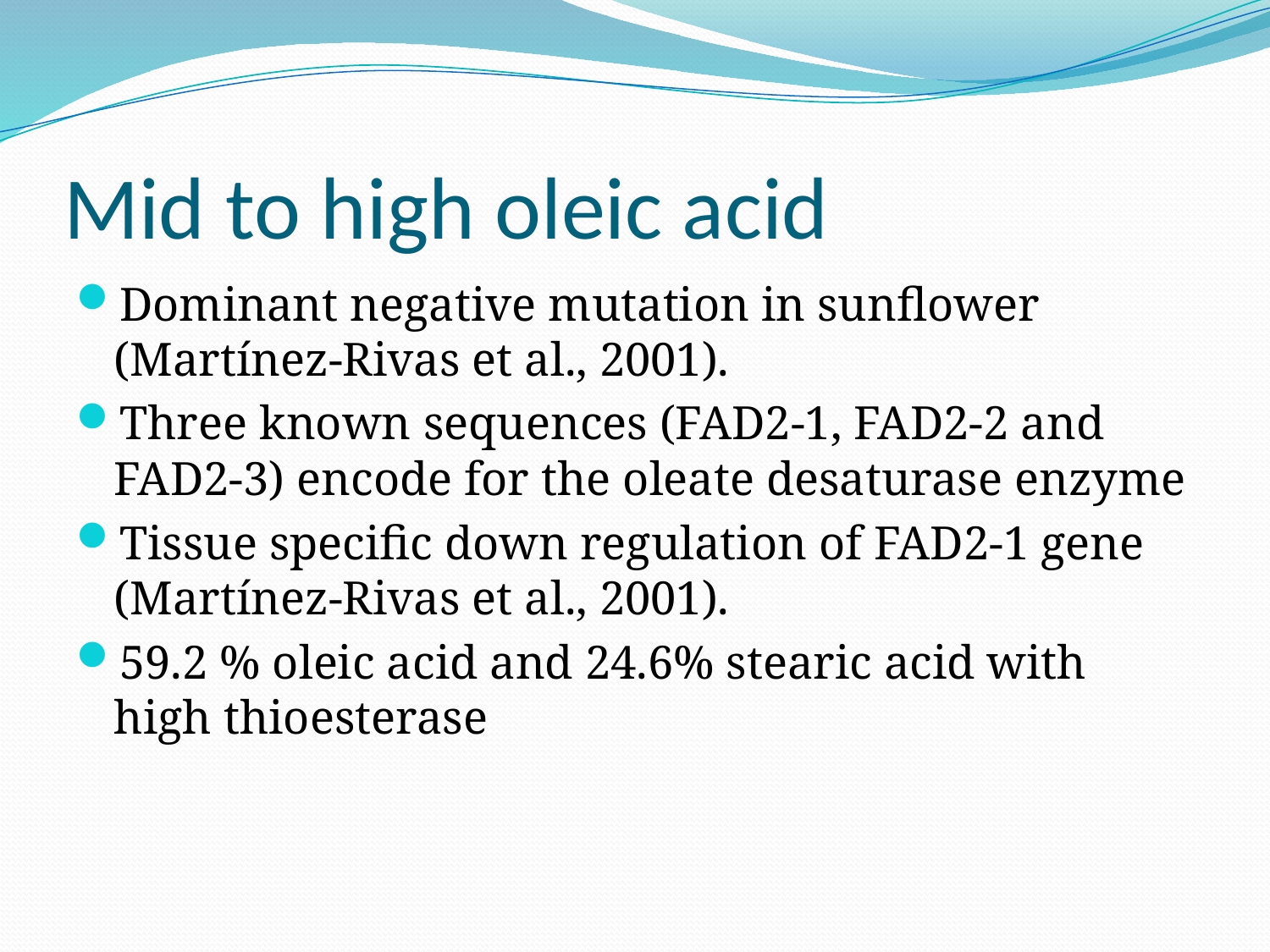

# Mid to high oleic acid
Dominant negative mutation in sunflower (Martínez-Rivas et al., 2001).
Three known sequences (FAD2-1, FAD2-2 and FAD2-3) encode for the oleate desaturase enzyme
Tissue specific down regulation of FAD2-1 gene (Martínez-Rivas et al., 2001).
59.2 % oleic acid and 24.6% stearic acid with high thioesterase